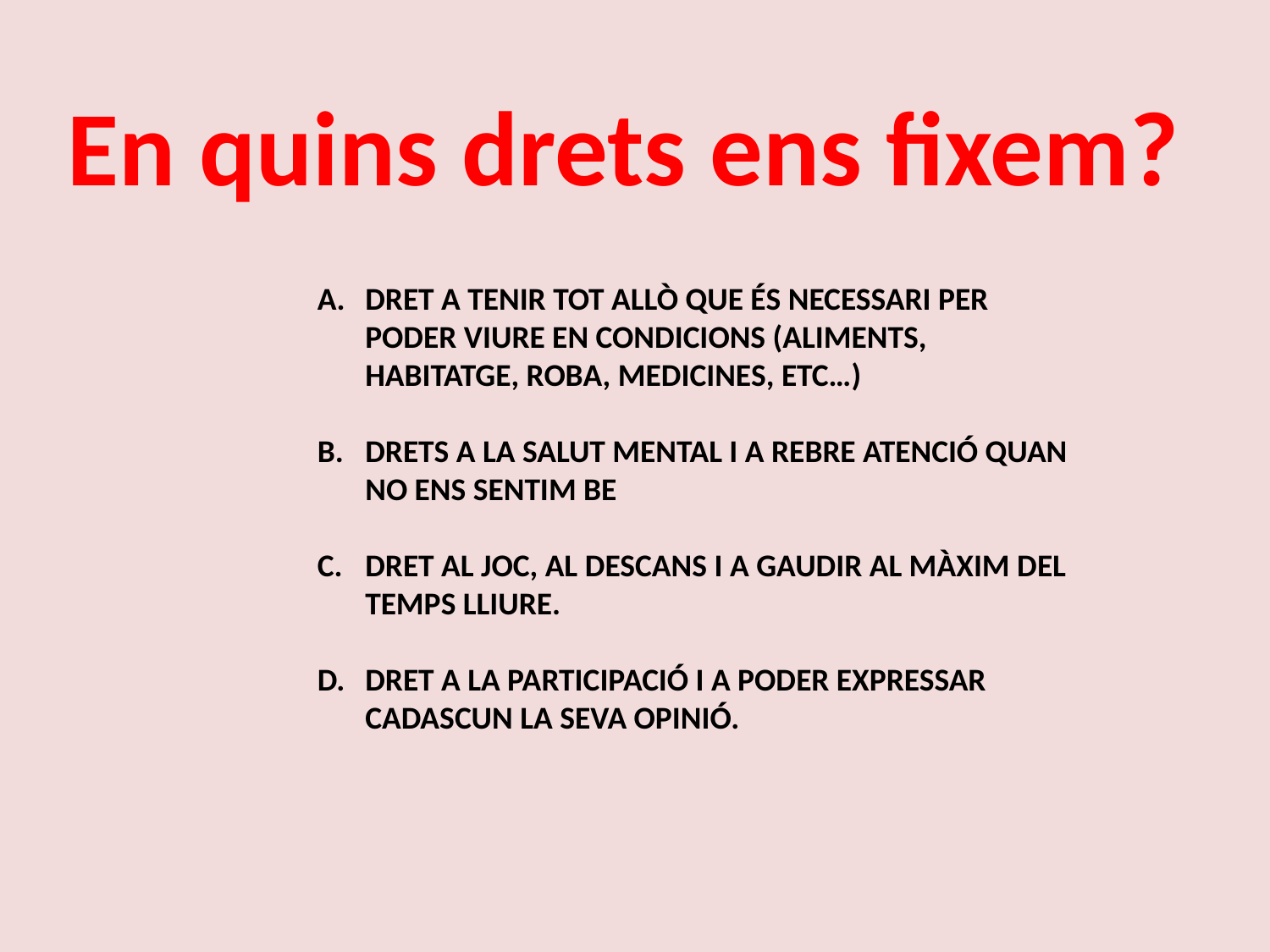

En quins drets ens fixem?

DRET A TENIR TOT ALLÒ QUE ÉS NECESSARI PER PODER VIURE EN CONDICIONS (ALIMENTS, HABITATGE, ROBA, MEDICINES, ETC…)

DRETS A LA SALUT MENTAL I A REBRE ATENCIÓ QUAN NO ENS SENTIM BE

DRET AL JOC, AL DESCANS I A GAUDIR AL MÀXIM DEL TEMPS LLIURE.

DRET A LA PARTICIPACIÓ I A PODER EXPRESSAR CADASCUN LA SEVA OPINIÓ.